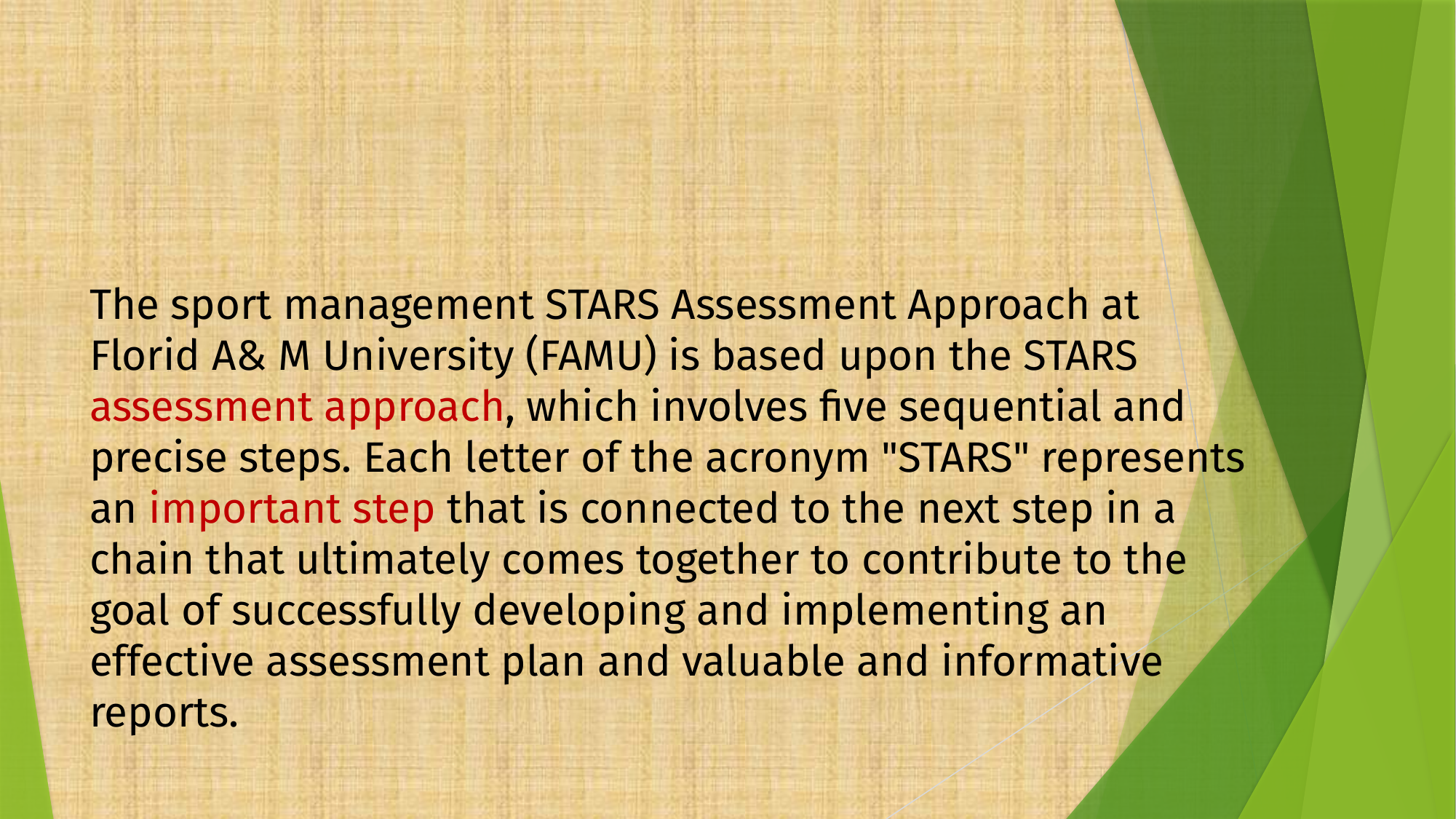

The sport management STARS Assessment Approach at Florid A& M University (FAMU) is based upon the STARS assessment approach, which involves five sequential and precise steps. Each letter of the acronym "STARS" represents an important step that is connected to the next step in a chain that ultimately comes together to contribute to the goal of successfully developing and implementing an effective assessment plan and valuable and informative reports.